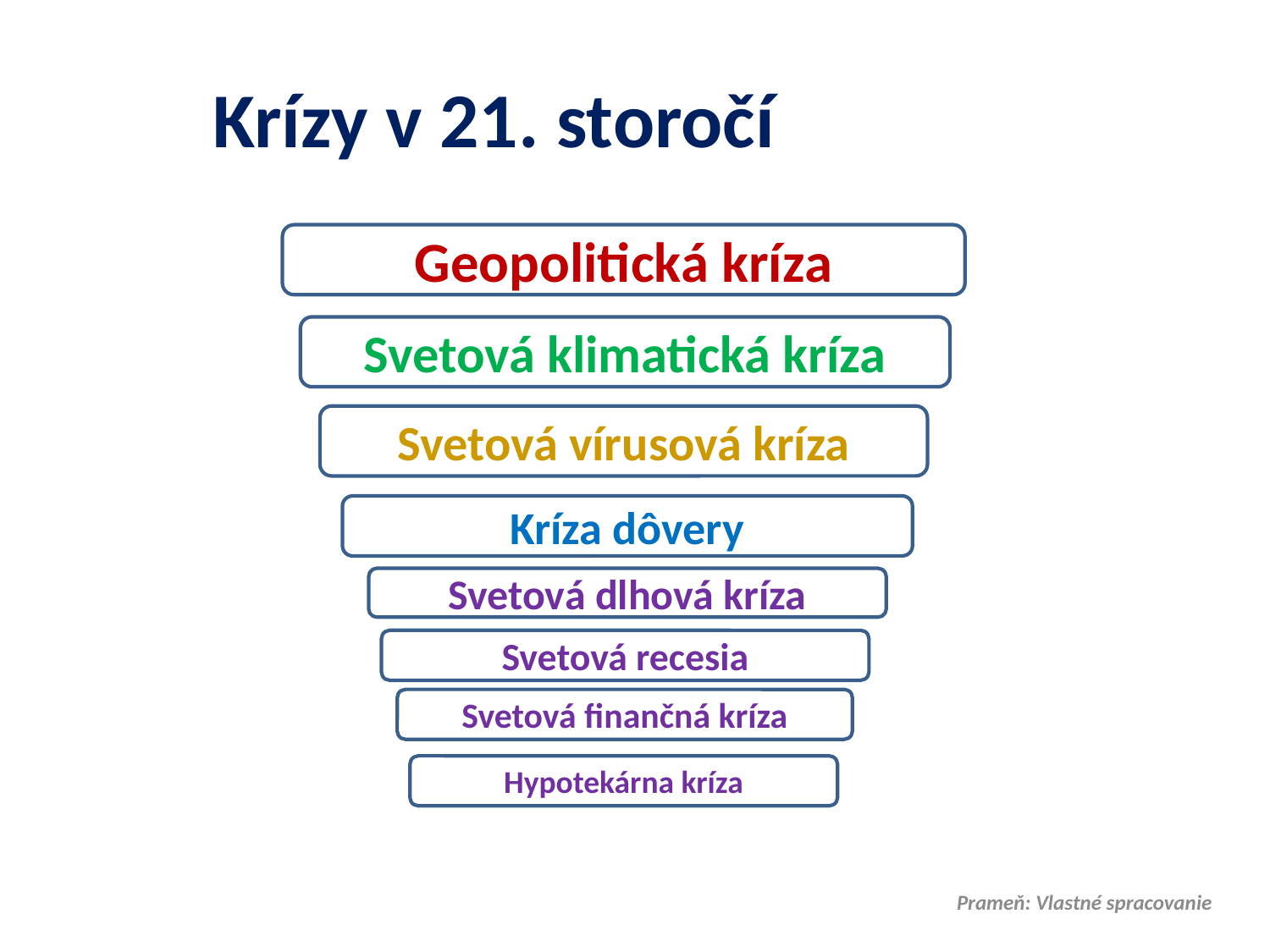

# Krízy v 21. storočí
Geopolitická kríza
Svetová klimatická kríza
Svetová vírusová kríza
Kríza dôvery
Svetová dlhová kríza
Svetová recesia
Svetová finančná kríza
Hypotekárna kríza
Prameň: Vlastné spracovanie